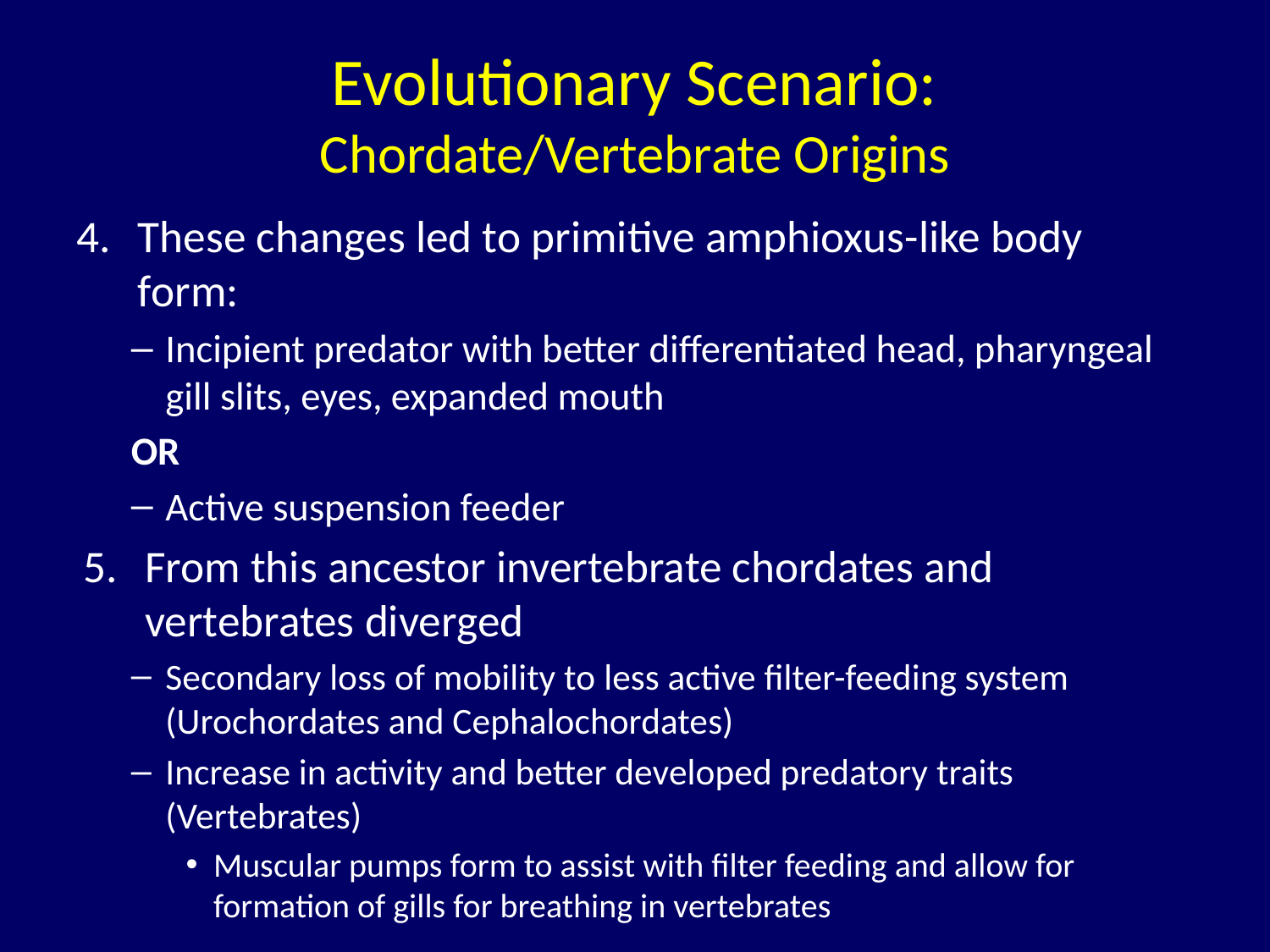

# Evolutionary Scenario: Chordate/Vertebrate Origins
These changes led to primitive amphioxus-like body form:
Incipient predator with better differentiated head, pharyngeal gill slits, eyes, expanded mouth
		OR
Active suspension feeder
From this ancestor invertebrate chordates and vertebrates diverged
Secondary loss of mobility to less active filter-feeding system (Urochordates and Cephalochordates)
Increase in activity and better developed predatory traits (Vertebrates)
Muscular pumps form to assist with filter feeding and allow for formation of gills for breathing in vertebrates